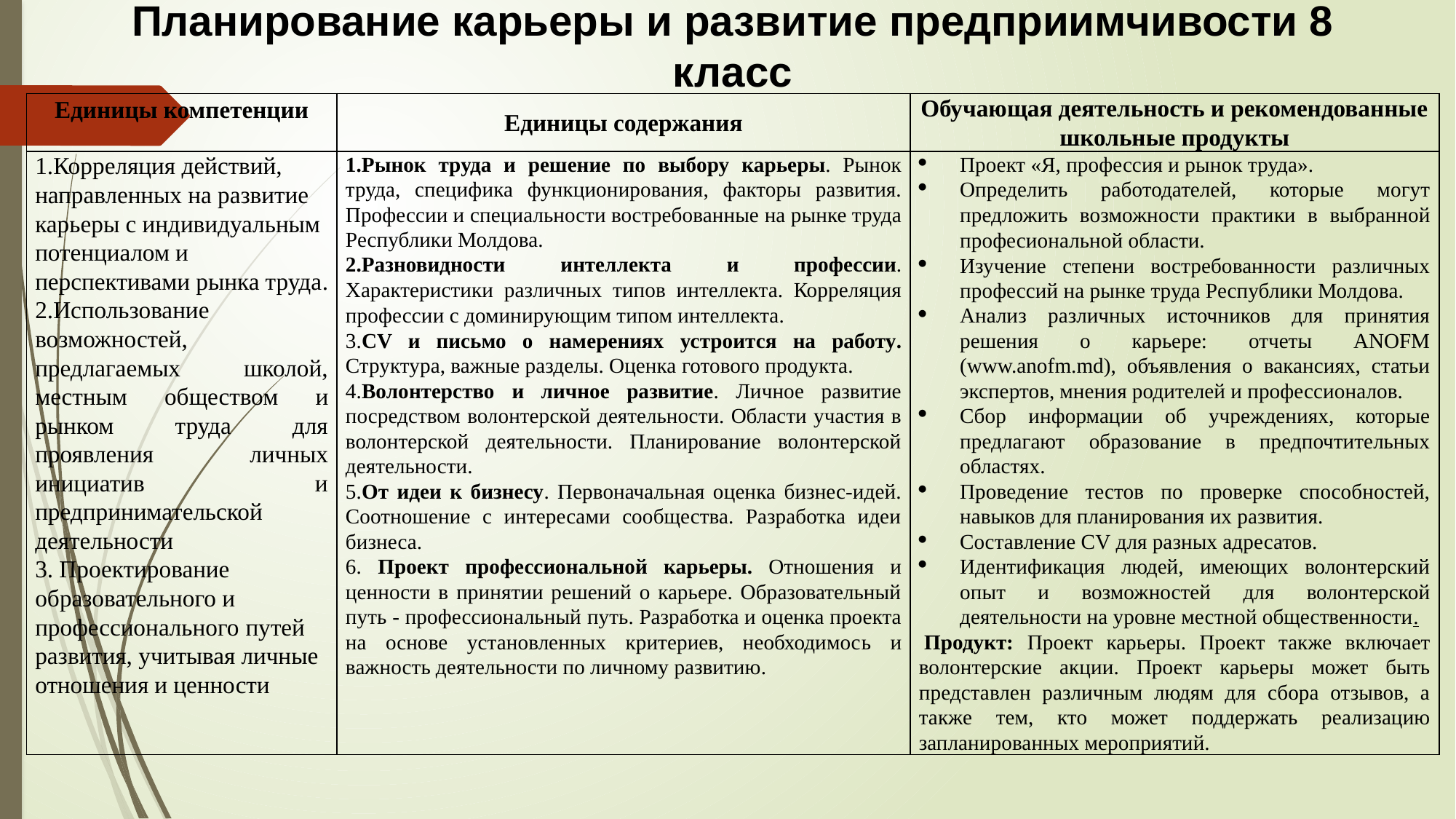

Планирование карьеры и развитие предприимчивости 8 класс
| Единицы компетенции | Единицы содержания | Обучающая деятельность и рекомендованные школьные продукты |
| --- | --- | --- |
| 1.Корреляция действий, направленных на развитие карьеры с индивидуальным потенциалом и перспективами рынка труда. 2.Использование возможностей, предлагаемых школой, местным обществом и рынком труда для проявления личных инициатив и предпринимательской деятельности 3. Проектирование образовательного и профессионального путей развития, учитывая личные отношения и ценности | 1.Рынок труда и решение по выбору карьеры. Рынок труда, специфика функционирования, факторы развития. Профессии и специальности востребованные на рынке труда Республики Молдова. 2.Разновидности интеллекта и профессии. Характеристики различных типов интеллекта. Корреляция профессии с доминирующим типом интеллекта. 3.CV и письмо о намерениях устроится на работу. Структура, важные разделы. Оценка готового продукта. 4.Волонтерство и личное развитие. Личное развитие посредством волонтерской деятельности. Области участия в волонтерской деятельности. Планирование волонтерской деятельности. 5.От идеи к бизнесу. Первоначальная оценка бизнес-идей. Соотношение с интересами сообщества. Разработка идеи бизнеса. 6. Проект профессиональной карьеры. Отношения и ценности в принятии решений о карьере. Образовательный путь - профессиональный путь. Разработка и оценка проекта на основе установленных критериев, необходимось и важность деятельности по личному развитию. | Проект «Я, профессия и рынок труда». Определить работодателей, которые могут предложить возможности практики в выбранной професиональной области. Изучение степени востребованности различных профессий на рынке труда Республики Молдова. Анализ различных источников для принятия решения о карьере: отчеты ANOFM (www.anofm.md), объявления о вакансиях, статьи экспертов, мнения родителей и профессионалов. Сбор информации об учреждениях, которые предлагают образование в предпочтительных областях. Проведение тестов по проверке способностей, навыков для планирования их развития. Составление СV для разных адресатов. Идентификация людей, имеющих волонтерский опыт и возможностей для волонтерской деятельности на уровне местной общественности.  Продукт: Проект карьеры. Проект также включает волонтерские акции. Проект карьеры может быть представлен различным людям для сбора отзывов, а также тем, кто может поддержать реализацию запланированных мероприятий. |